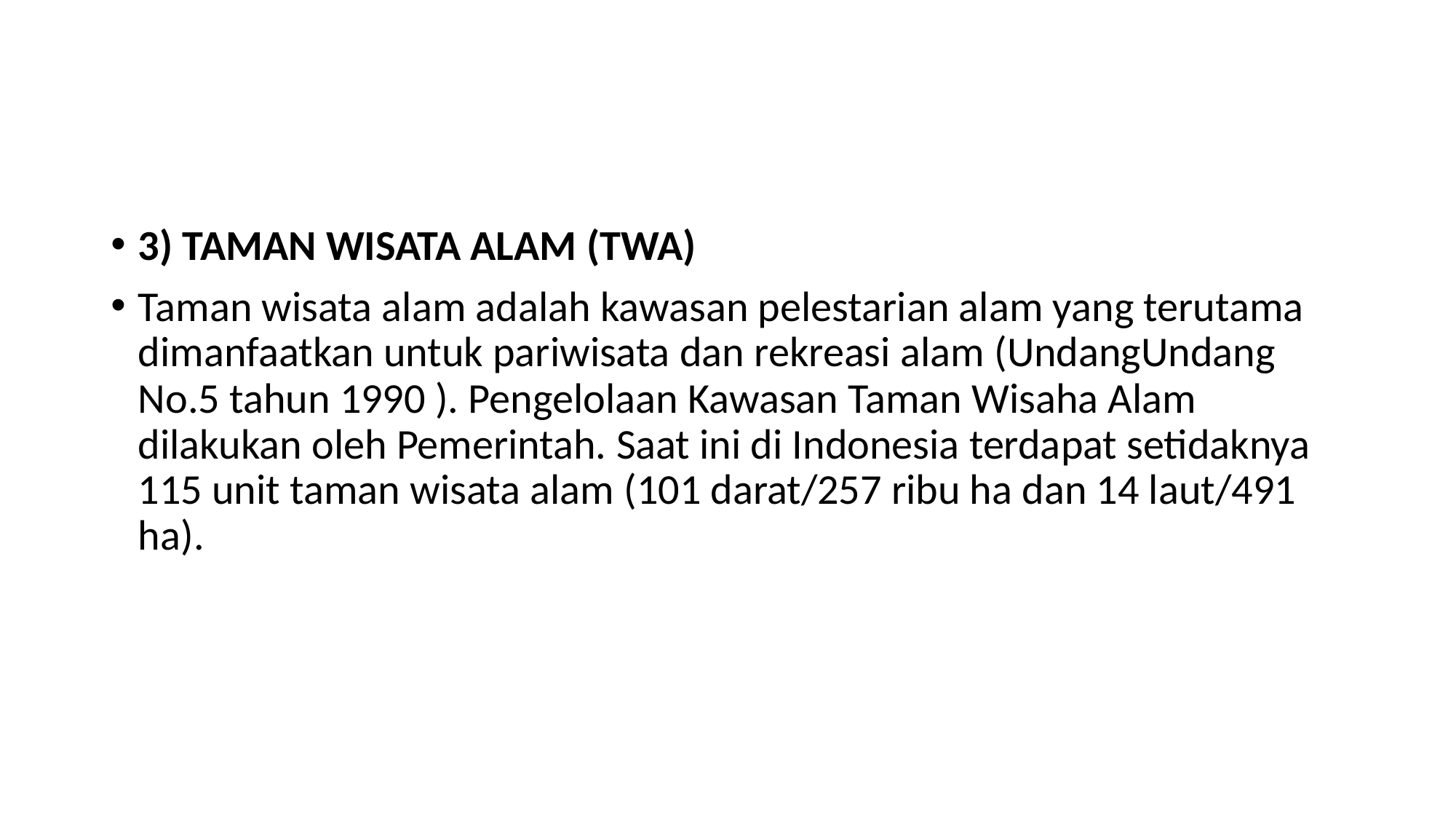

#
3) TAMAN WISATA ALAM (TWA)
Taman wisata alam adalah kawasan pelestarian alam yang terutama dimanfaatkan untuk pariwisata dan rekreasi alam (UndangUndang No.5 tahun 1990 ). Pengelolaan Kawasan Taman Wisaha Alam dilakukan oleh Pemerintah. Saat ini di Indonesia terdapat setidaknya 115 unit taman wisata alam (101 darat/257 ribu ha dan 14 laut/491 ha).